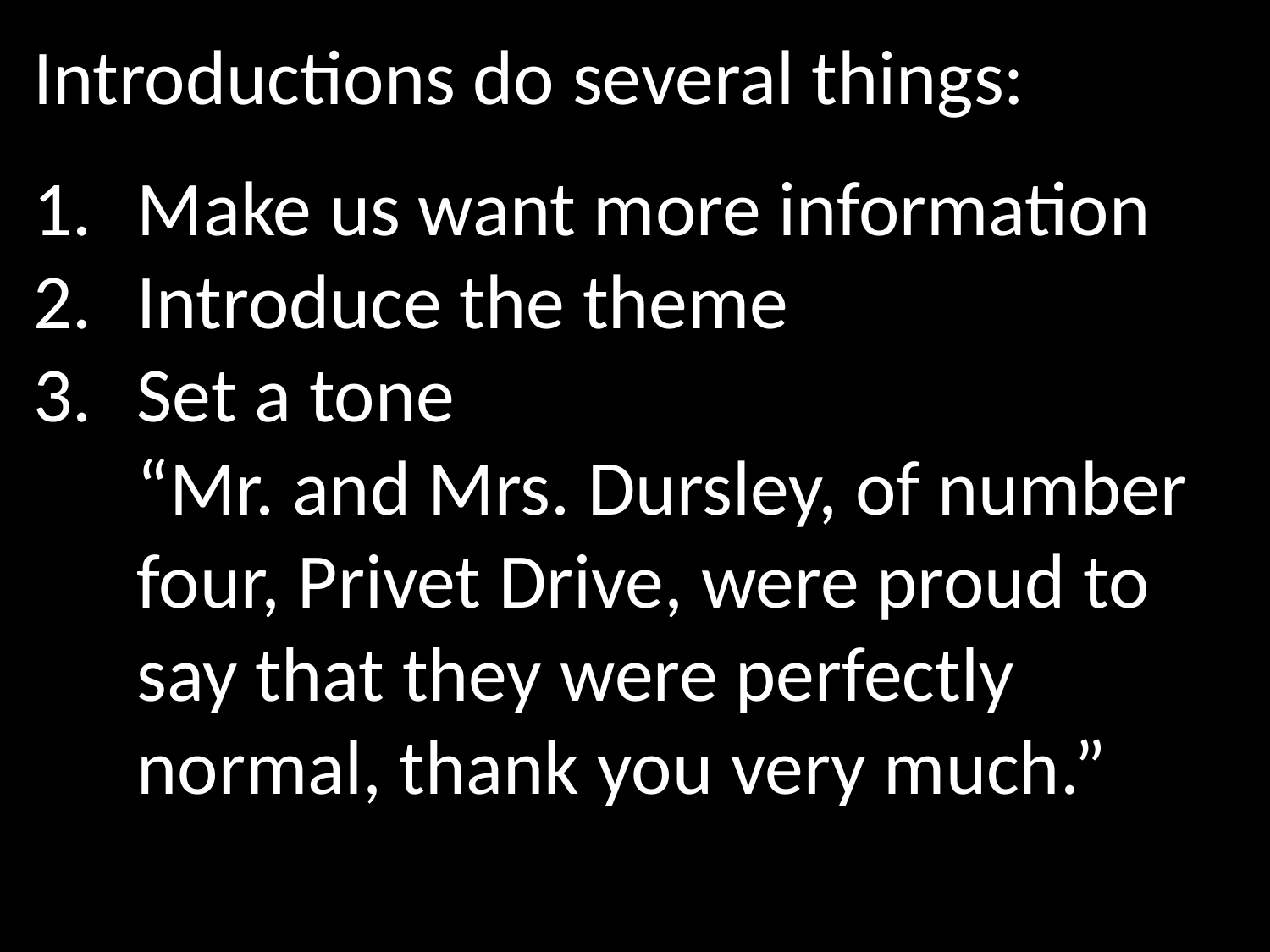

Introductions do several things:

Make us want more information
Introduce the theme
Set a tone
	“Mr. and Mrs. Dursley, of number four, Privet Drive, were proud to say that they were perfectly normal, thank you very much.”